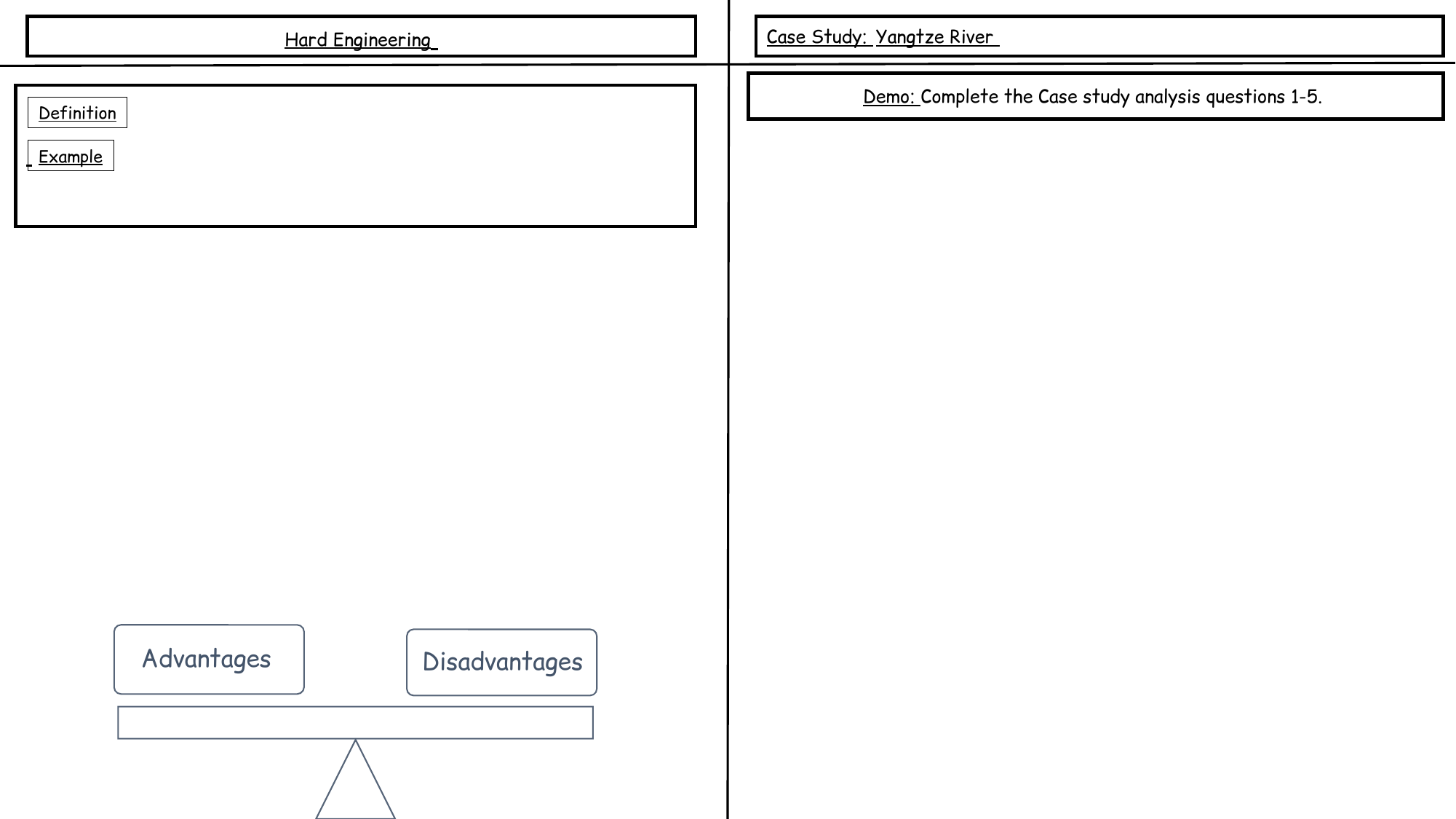

Hard Engineering
Case Study: 	Yangtze River
Demo: Complete the Case study analysis questions 1-5.

Definition
Example
Advantages
Disadvantages